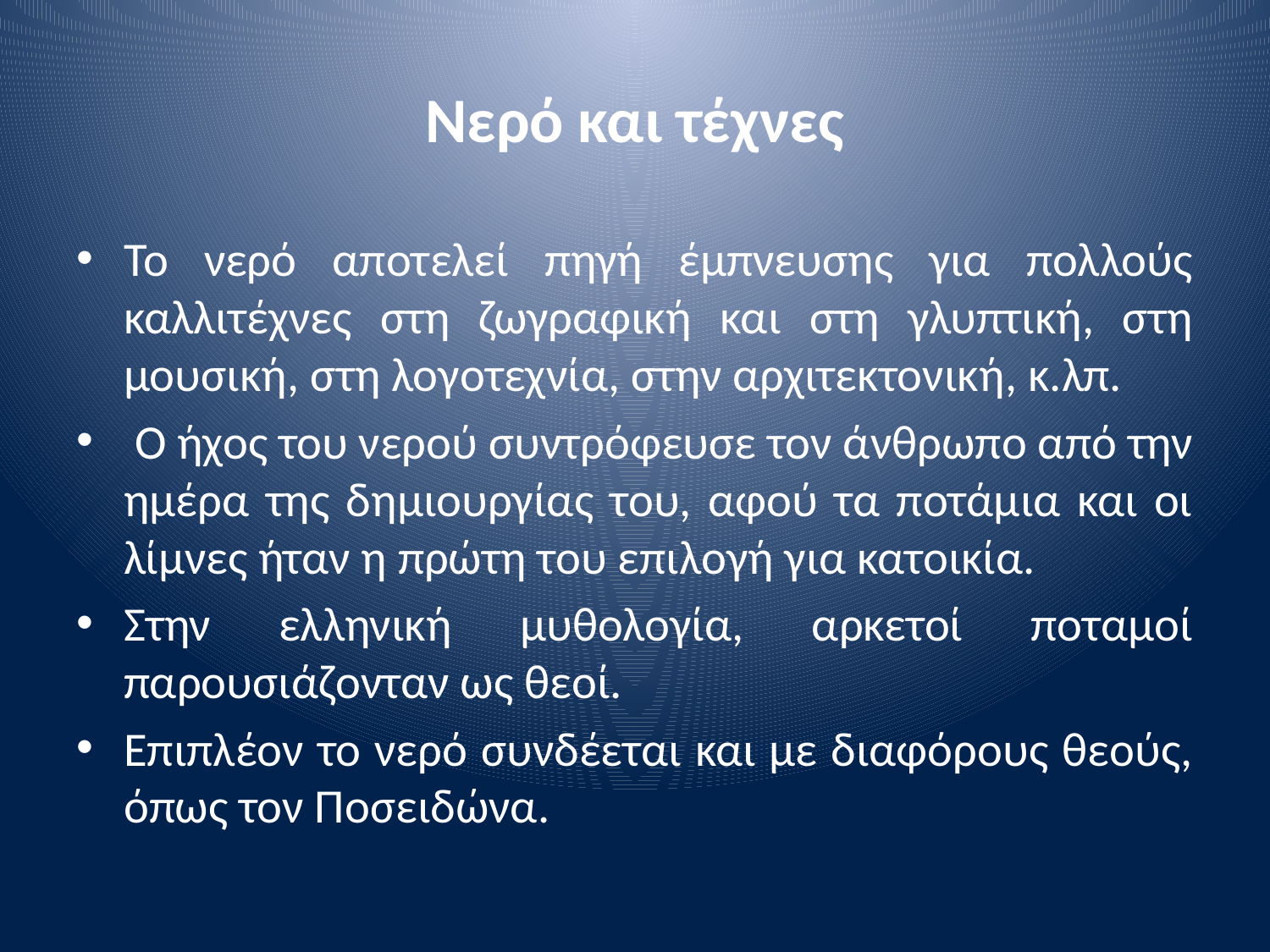

# Νερό και τέχνες
Το νερό αποτελεί πηγή έμπνευσης για πολλούς καλλιτέχνες στη ζωγραφική και στη γλυπτική, στη μουσική, στη λογοτεχνία, στην αρχιτεκτονική, κ.λπ.
 Ο ήχος του νερού συντρόφευσε τον άνθρωπο από την ημέρα της δημιουργίας του, αφού τα ποτάμια και οι λίμνες ήταν η πρώτη του επιλογή για κατοικία.
Στην ελληνική μυθολογία, αρκετοί ποταμοί παρουσιάζονταν ως θεοί.
Επιπλέον το νερό συνδέεται και με διαφόρους θεούς, όπως τον Ποσειδώνα.